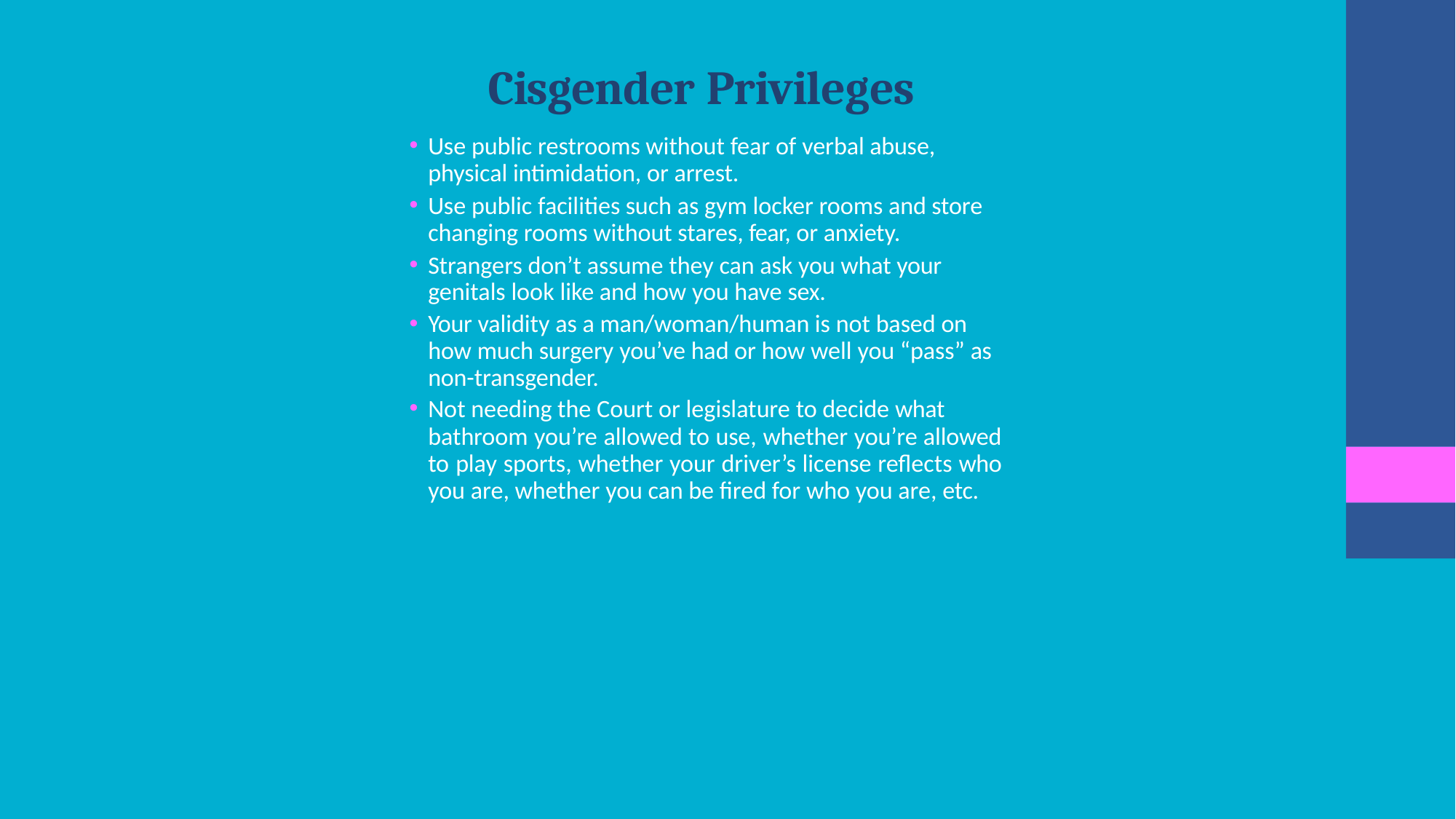

# Cisgender Privileges
Use public restrooms without fear of verbal abuse, physical intimidation, or arrest.
Use public facilities such as gym locker rooms and store changing rooms without stares, fear, or anxiety.
Strangers don’t assume they can ask you what your genitals look like and how you have sex.
Your validity as a man/woman/human is not based on how much surgery you’ve had or how well you “pass” as non-transgender.
Not needing the Court or legislature to decide what
bathroom you’re allowed to use, whether you’re allowed to play sports, whether your driver’s license reflects who you are, whether you can be fired for who you are, etc.